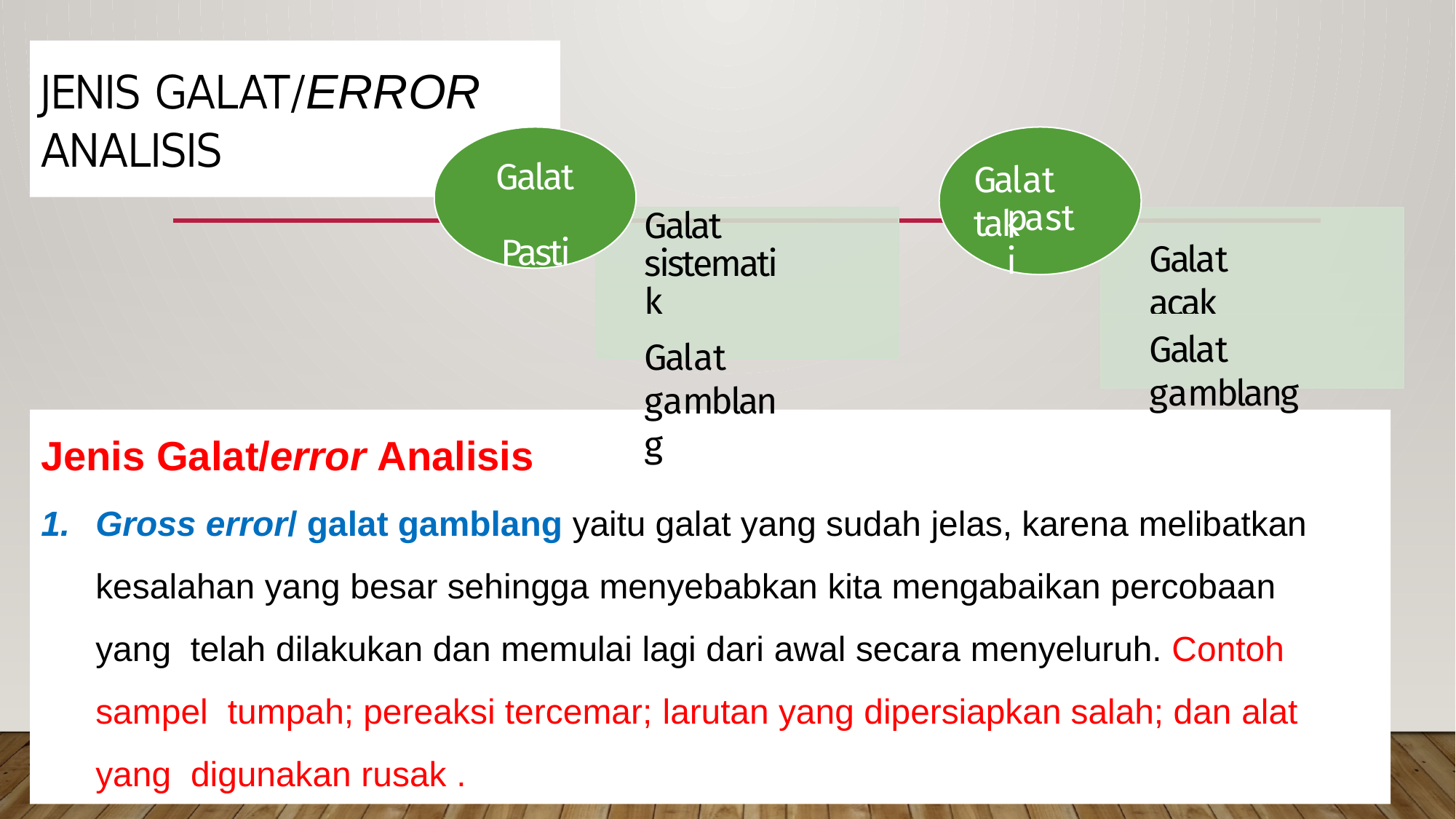

# Jenis Galat/error Analisis

Galat  Pasti
Galat tak
pasti
Galat  sistematik
Galat gamblang

Galat acak

Galat gamblang
Jenis Galat/error Analisis
1.	Gross error/ galat gamblang yaitu galat yang sudah jelas, karena melibatkan  kesalahan yang besar sehingga menyebabkan kita mengabaikan percobaan yang  telah dilakukan dan memulai lagi dari awal secara menyeluruh. Contoh sampel  tumpah; pereaksi tercemar; larutan yang dipersiapkan salah; dan alat yang  digunakan rusak .